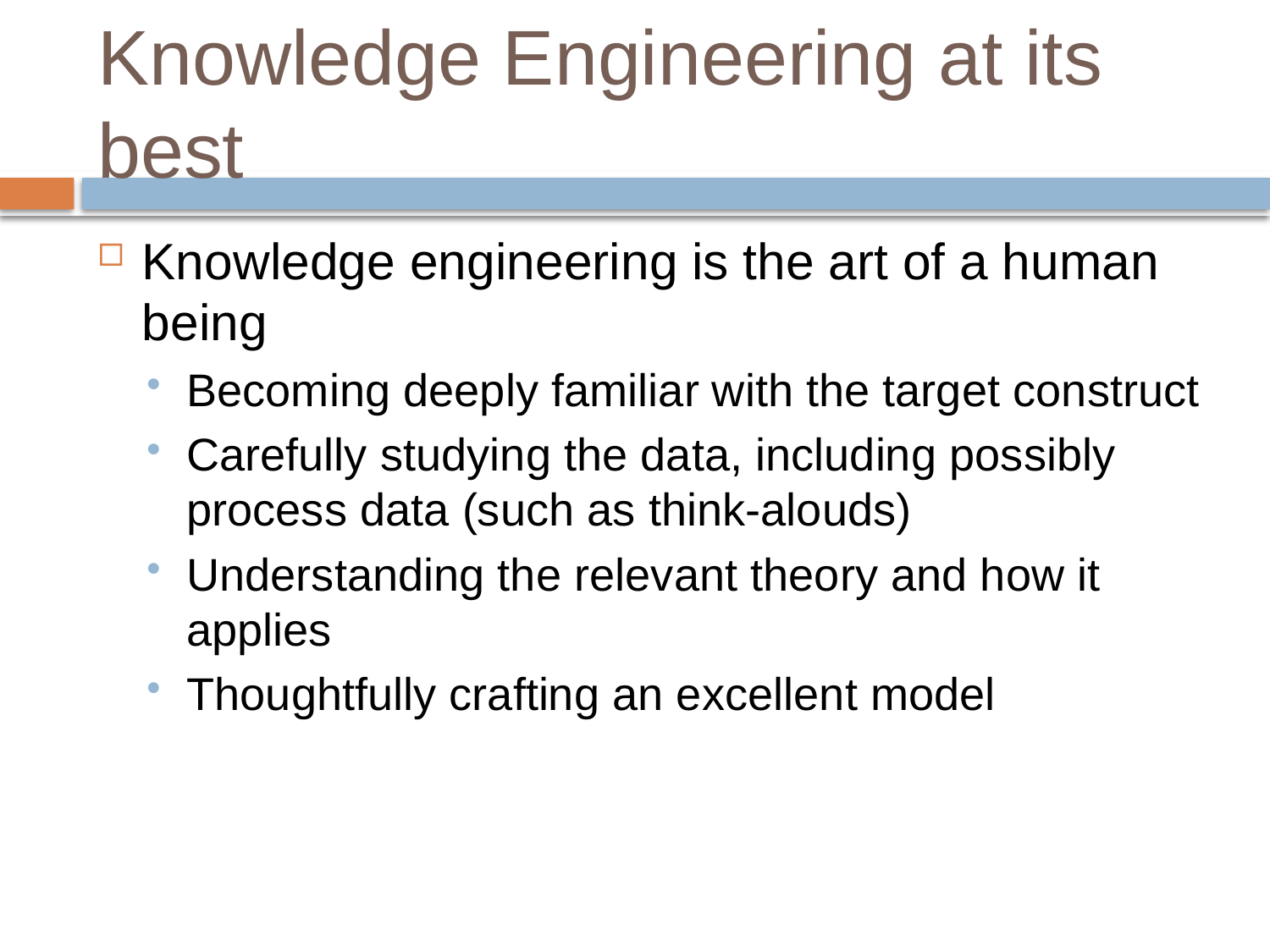

# Knowledge Engineering at its best
Knowledge engineering is the art of a human being
Becoming deeply familiar with the target construct
Carefully studying the data, including possibly process data (such as think-alouds)
Understanding the relevant theory and how it applies
Thoughtfully crafting an excellent model